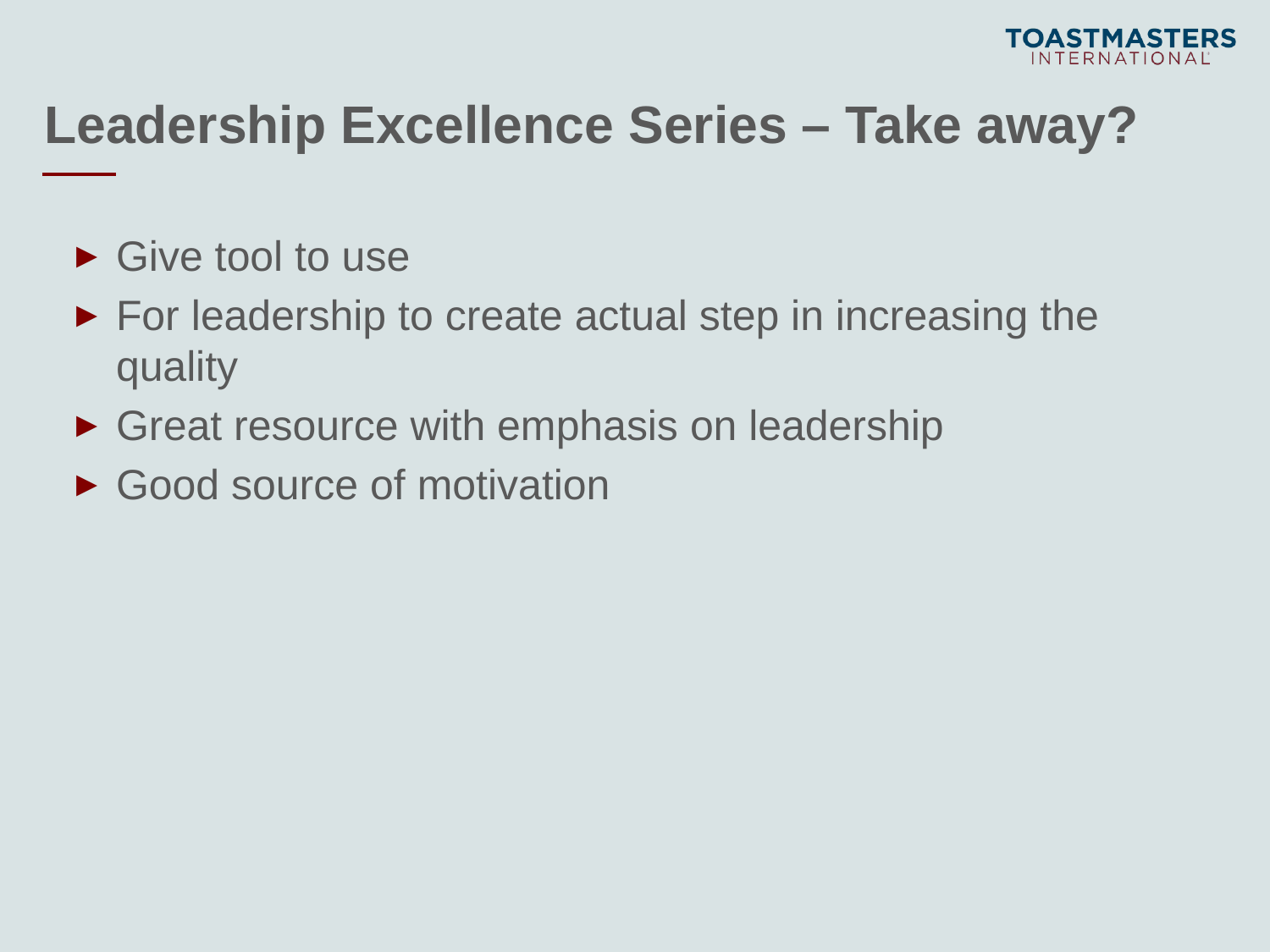

# Leadership Excellence Series – Take away?
Give tool to use
For leadership to create actual step in increasing the quality
Great resource with emphasis on leadership
Good source of motivation